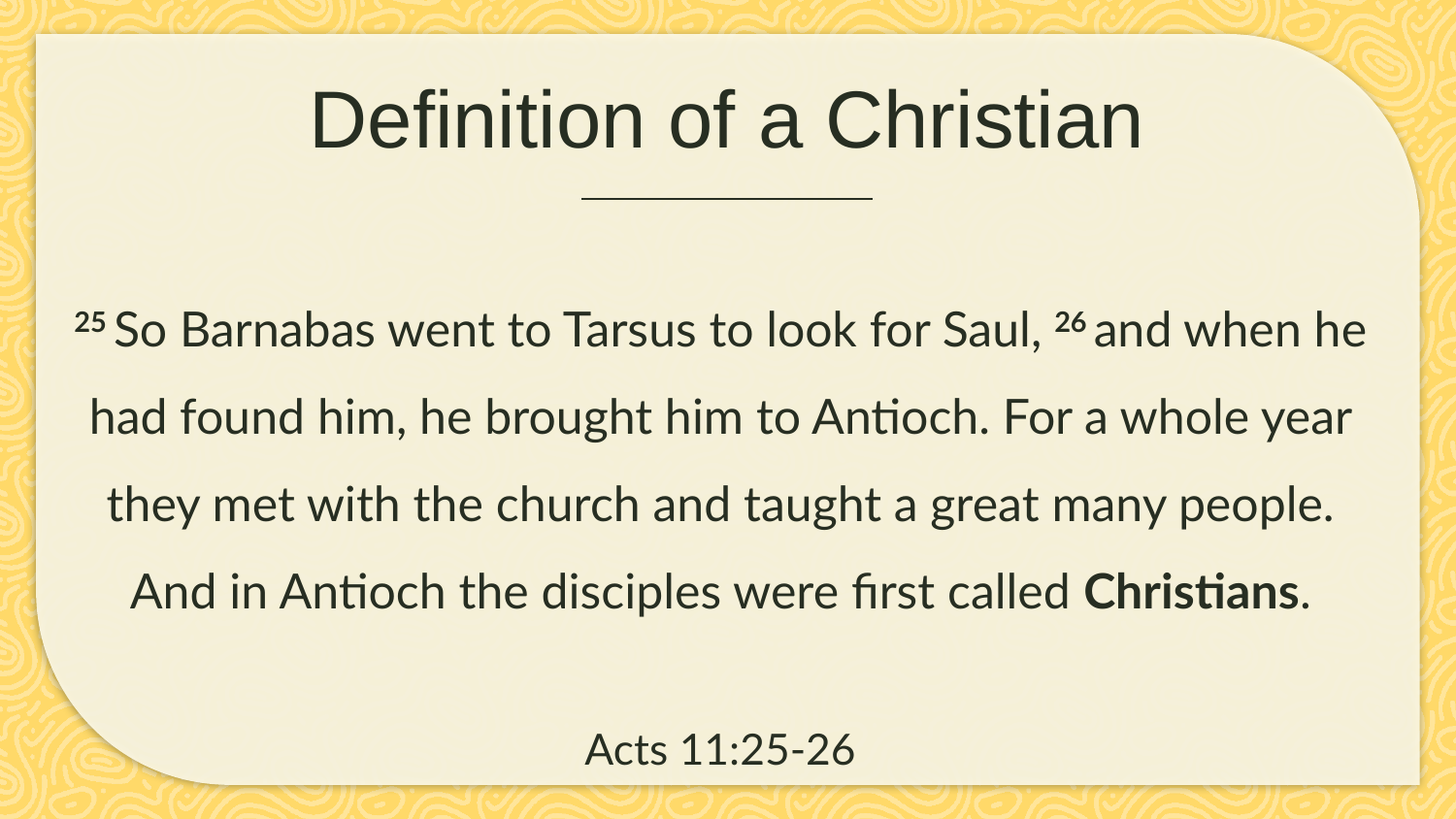

# Definition of a Christian
25 So Barnabas went to Tarsus to look for Saul, 26 and when he had found him, he brought him to Antioch. For a whole year they met with the church and taught a great many people. And in Antioch the disciples were first called Christians.

Acts 11:25-26